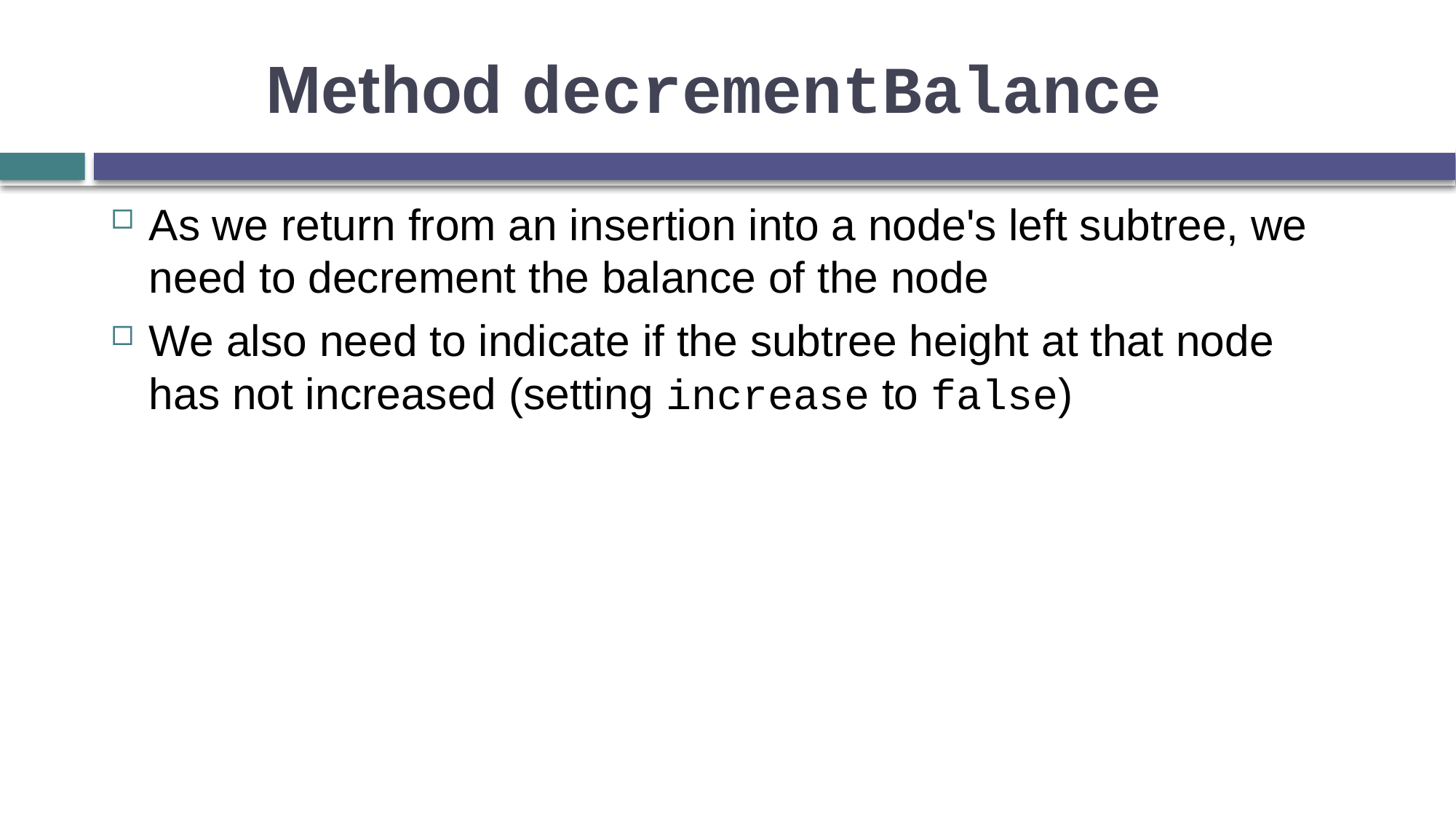

# Method decrementBalance
As we return from an insertion into a node's left subtree, we need to decrement the balance of the node
We also need to indicate if the subtree height at that node has not increased (setting increase to false)